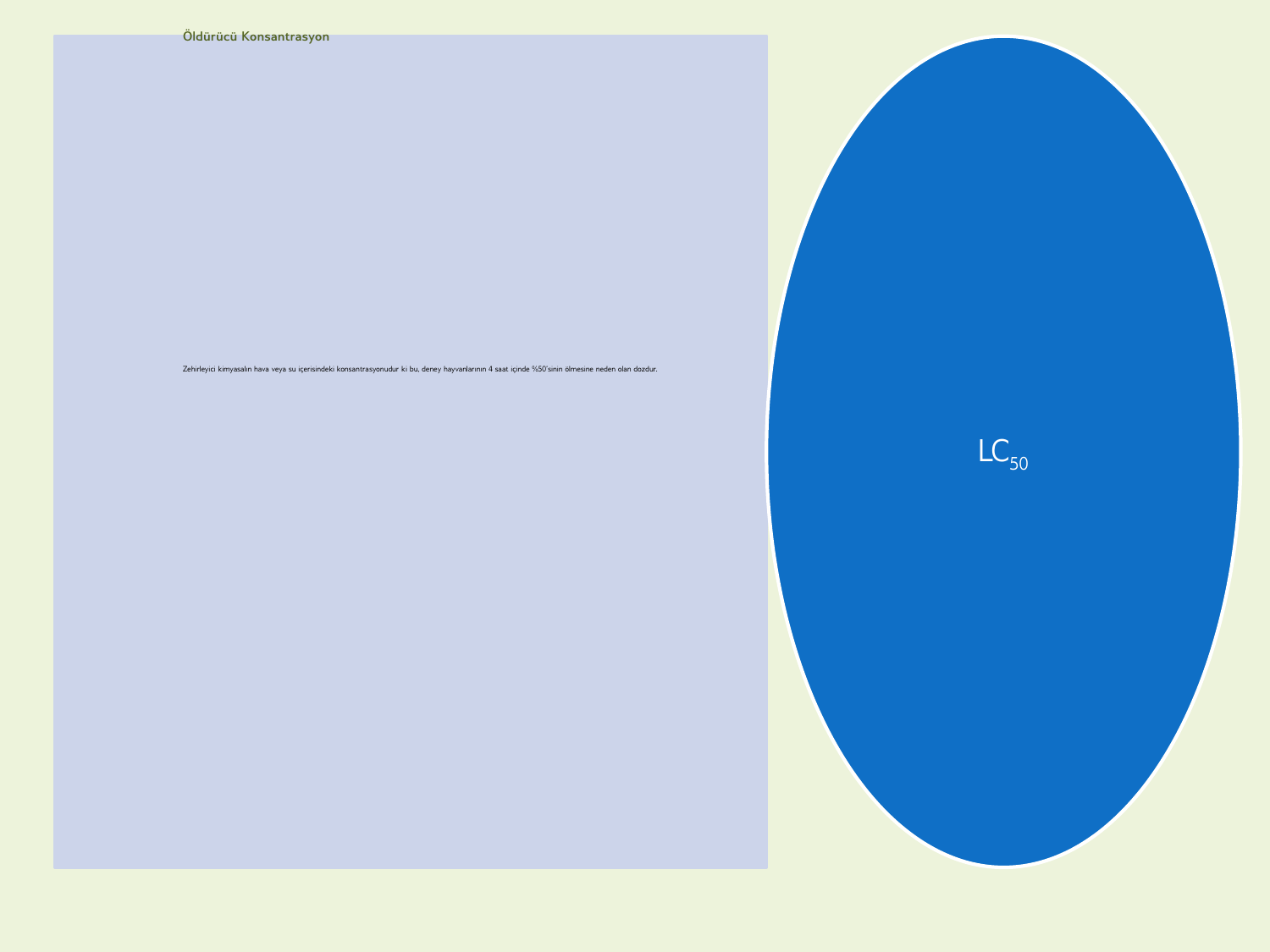

LC50
Öldürücü Konsantrasyon
Zehirleyici kimyasalın hava veya su içerisindeki konsantrasyonudur ki bu, deney hayvanlarının 4 saat içinde %50’sinin ölmesine neden olan dozdur.